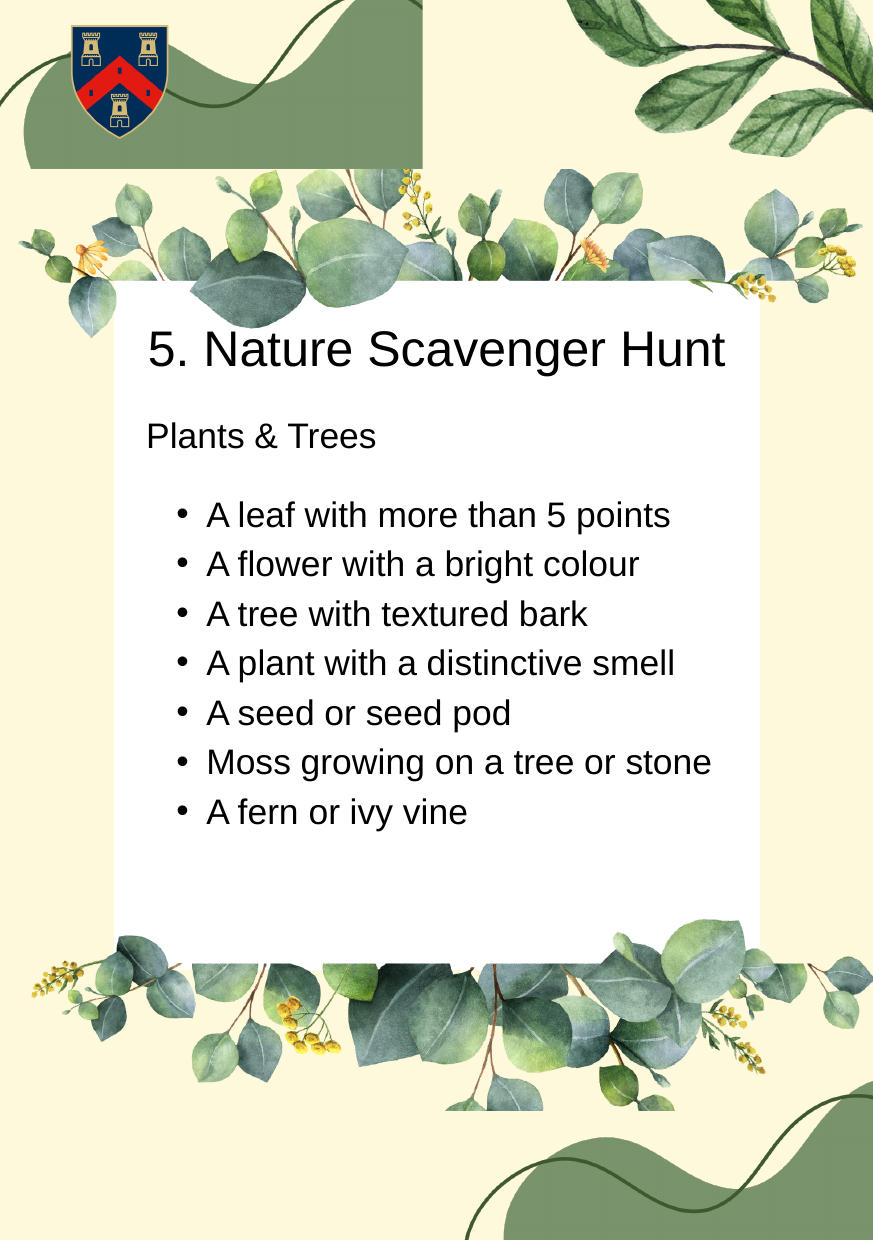

5. Nature Scavenger Hunt

Plants & Trees

A leaf with more than 5 points
A flower with a bright colour
A tree with textured bark
A plant with a distinctive smell
A seed or seed pod
Moss growing on a tree or stone
A fern or ivy vine